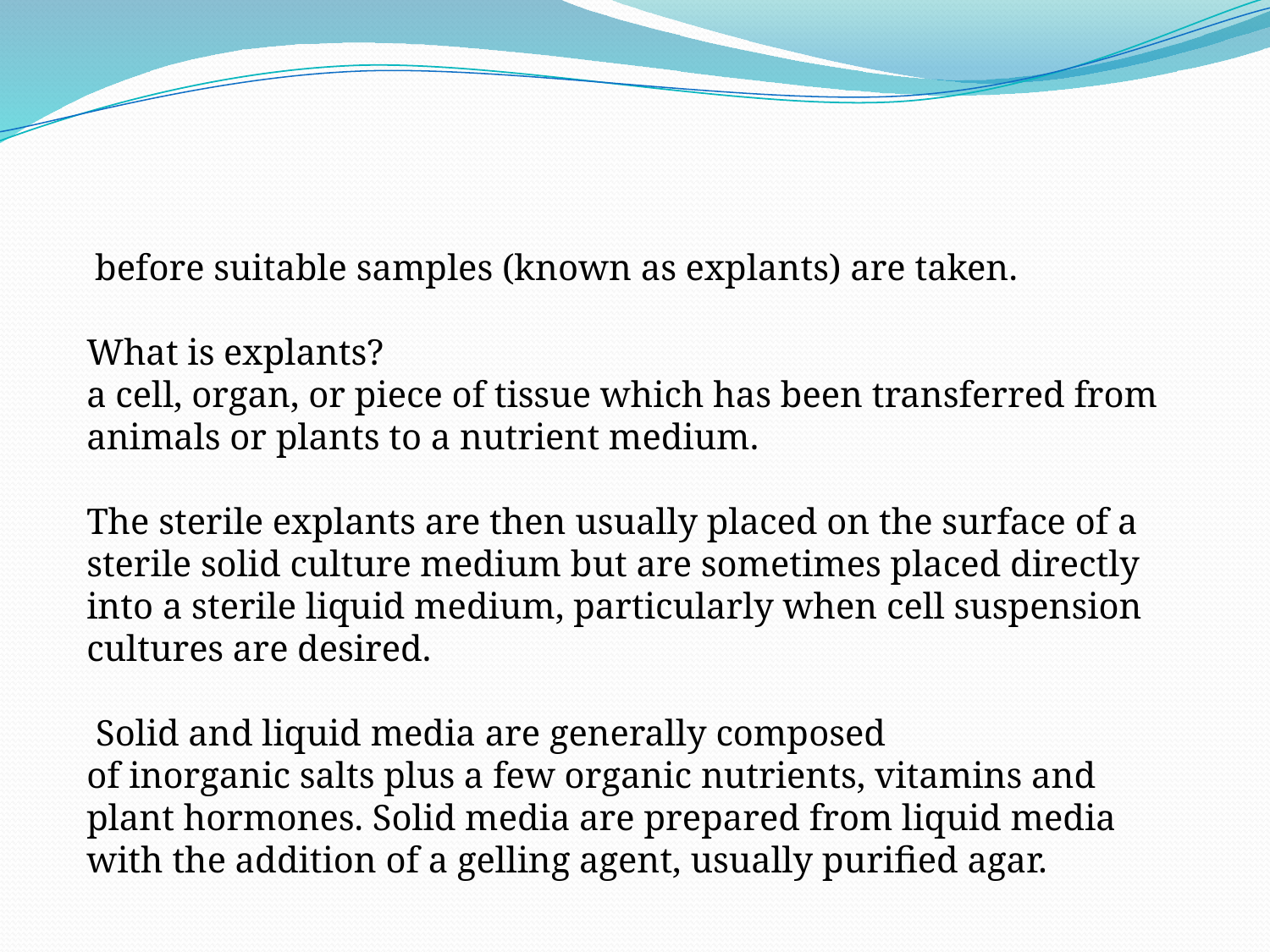

before suitable samples (known as explants) are taken.

What is explants?
a cell, organ, or piece of tissue which has been transferred from animals or plants to a nutrient medium.

The sterile explants are then usually placed on the surface of a sterile solid culture medium but are sometimes placed directly into a sterile liquid medium, particularly when cell suspension cultures are desired.

 Solid and liquid media are generally composed of inorganic salts plus a few organic nutrients, vitamins and plant hormones. Solid media are prepared from liquid media with the addition of a gelling agent, usually purified agar.